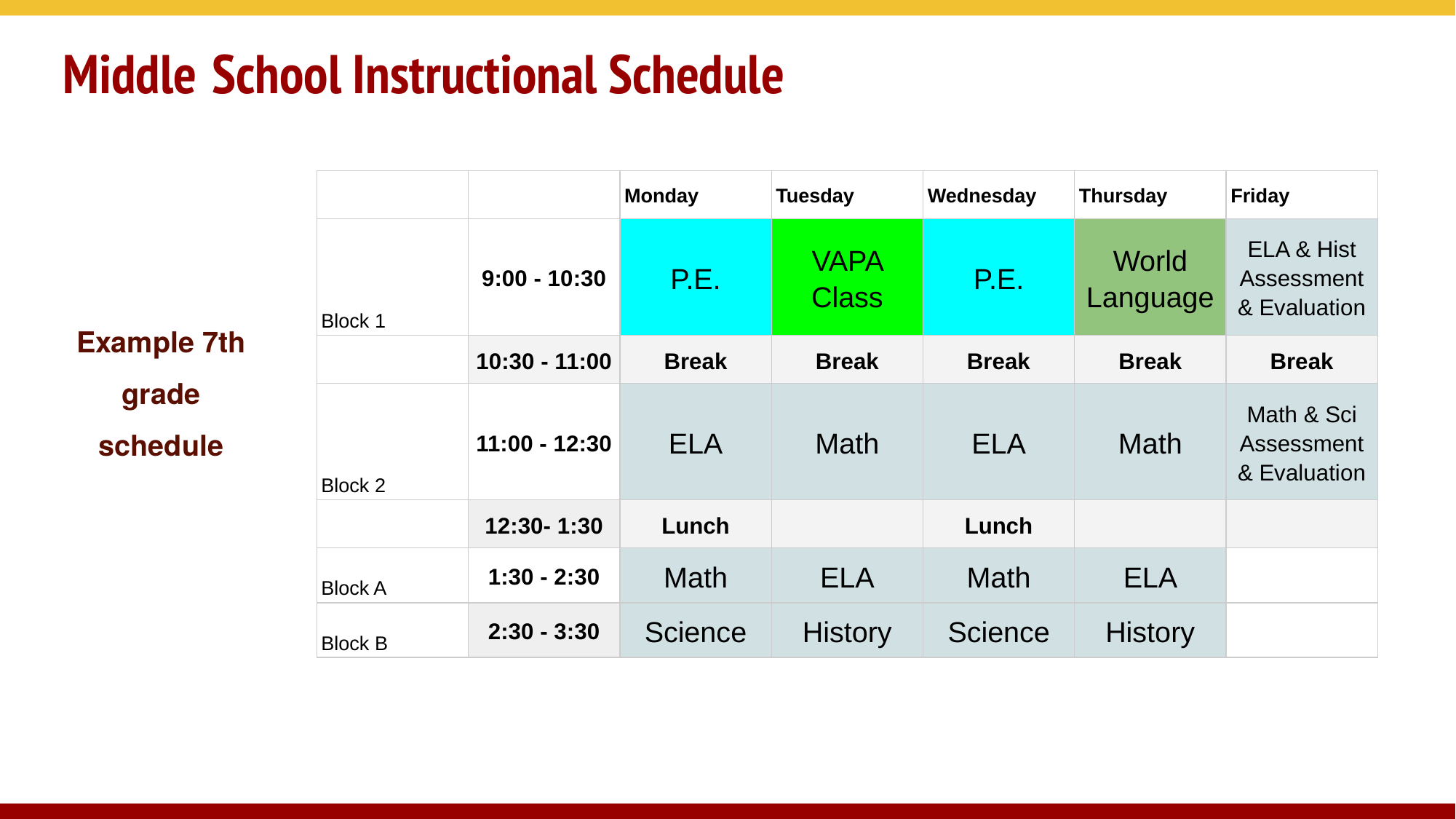

# Middle School Instructional Schedule
|  |  | Monday | Tuesday | Wednesday | Thursday | Friday |
| --- | --- | --- | --- | --- | --- | --- |
| Block 1 | 9:00 - 10:30 | P.E. | VAPA Class | P.E. | World Language | ELA & Hist Assessment & Evaluation |
|  | 10:30 - 11:00 | Break | Break | Break | Break | Break |
| Block 2 | 11:00 - 12:30 | ELA | Math | ELA | Math | Math & Sci Assessment & Evaluation |
|  | 12:30- 1:30 | Lunch |  | Lunch |  |  |
| Block A | 1:30 - 2:30 | Math | ELA | Math | ELA |  |
| Block B | 2:30 - 3:30 | Science | History | Science | History |  |

Example 7th grade schedule